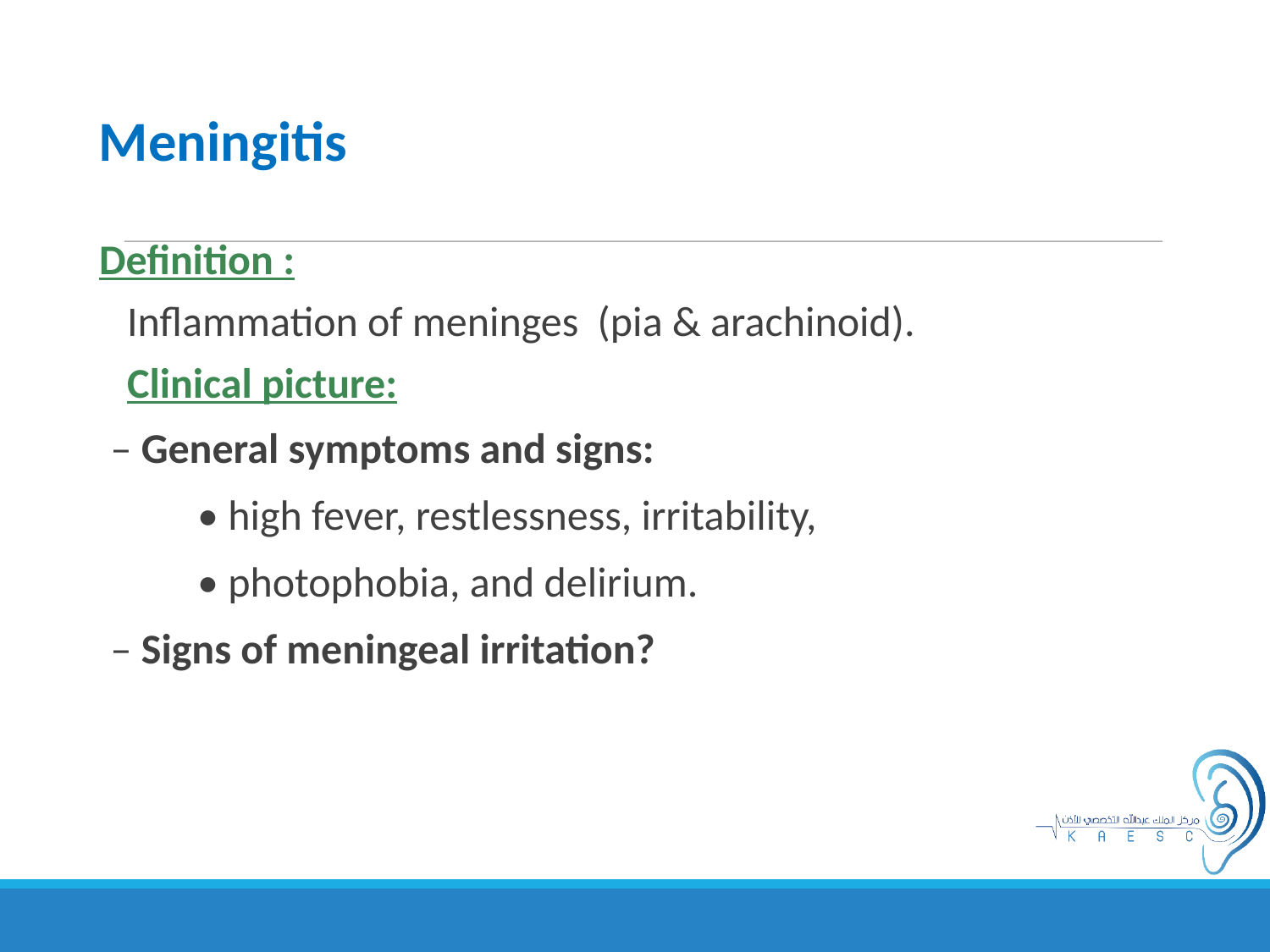

Meningitis
Definition :
Inflammation of meninges  (pia & arachinoid).
Clinical picture:
– General symptoms and signs:
• high fever, restlessness, irritability,
• photophobia, and delirium.
– Signs of meningeal irritation?